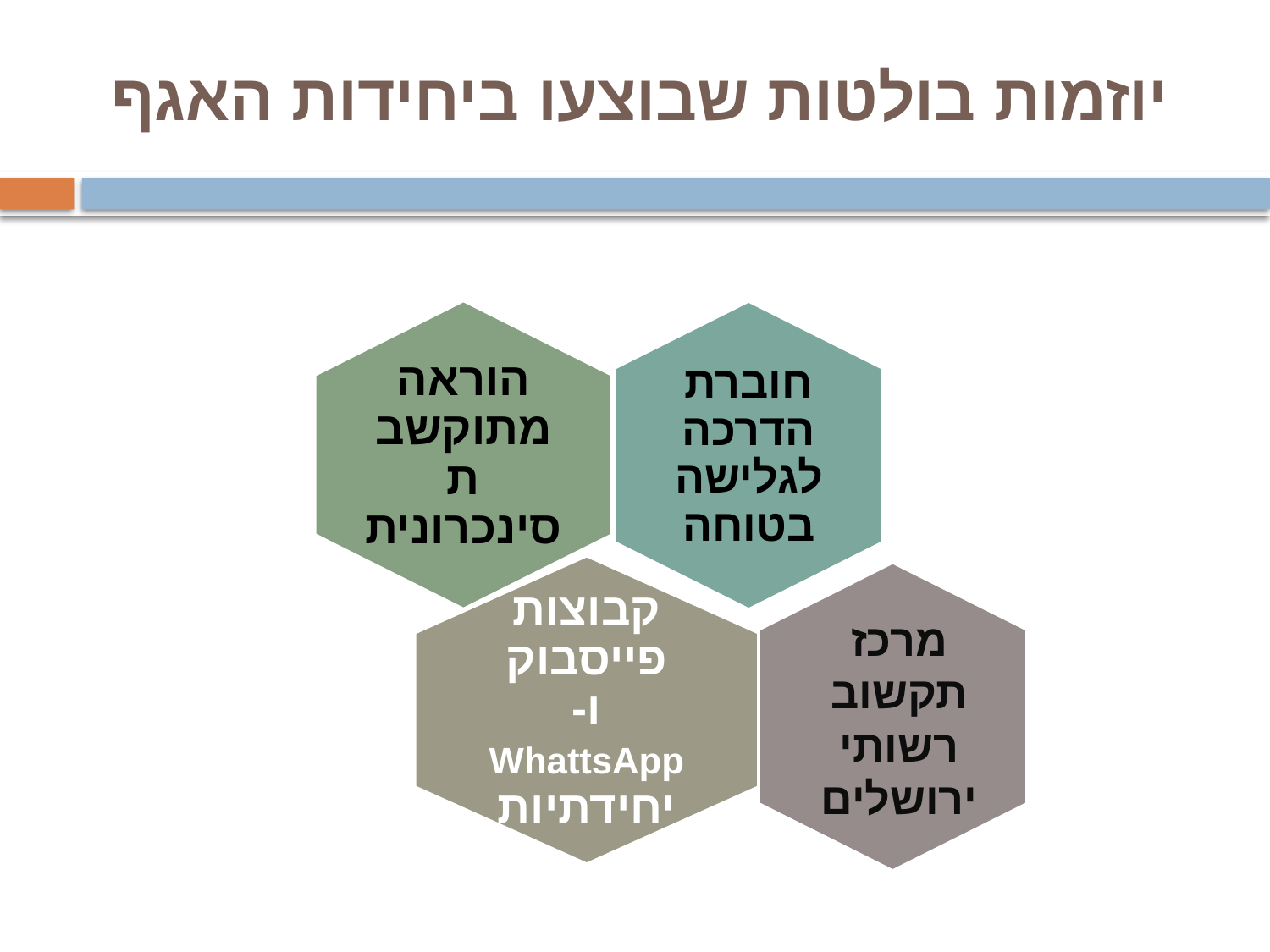

# יוזמות בולטות שבוצעו ביחידות האגף

חוברת הדרכה לגלישה בטוחה
הוראה מתוקשבת סינכרונית
קבוצות פייסבוק ו- WhattsApp יחידתיות

מרכז תקשוב רשותי ירושלים